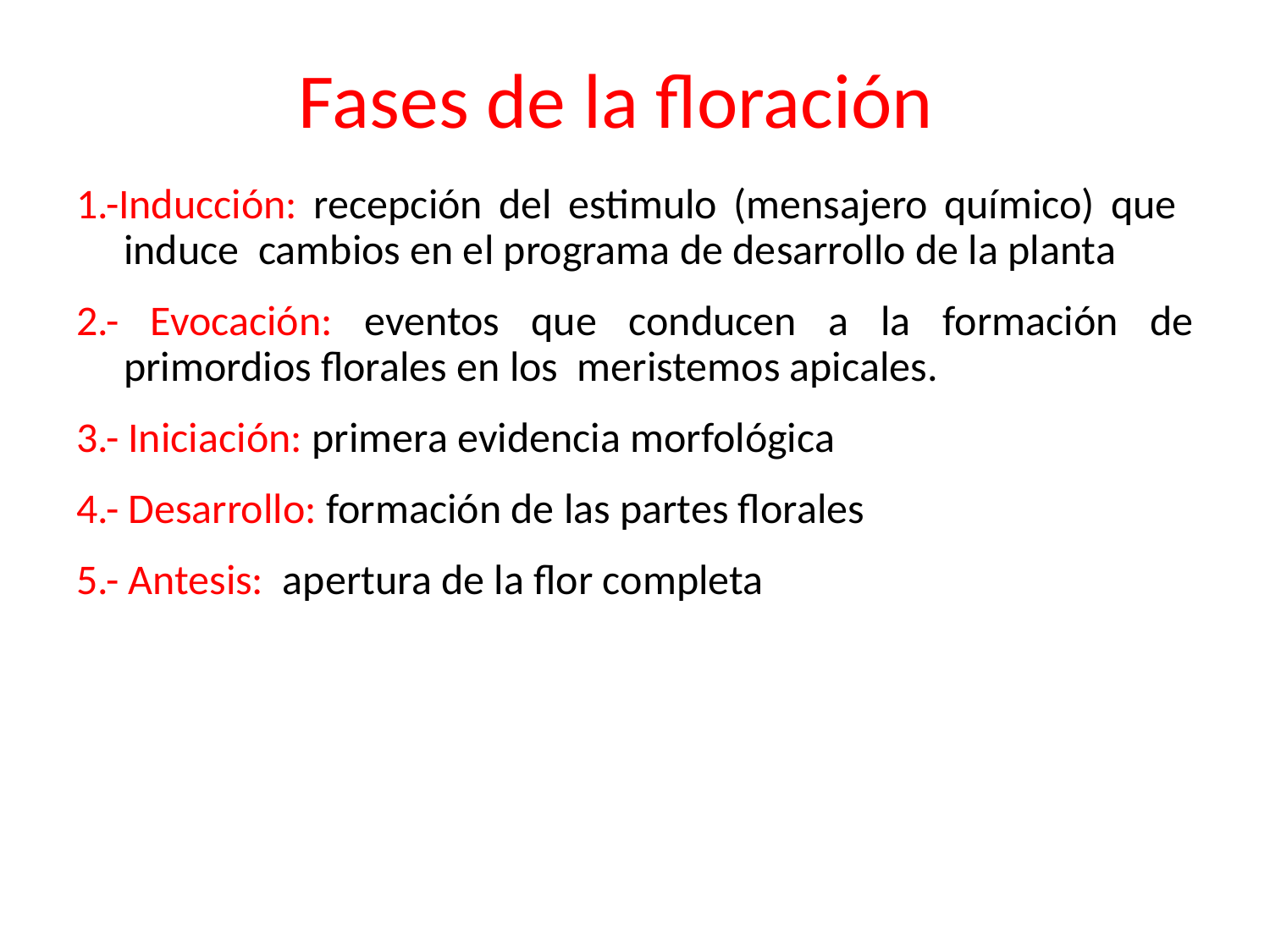

Fases de la floración
1.-Inducción: recepción del estimulo (mensajero químico) que  induce  cambios en el programa de desarrollo de la planta
2.- Evocación: eventos que conducen a la formación de primordios florales en los  meristemos apicales.
3.- Iniciación: primera evidencia morfológica
4.- Desarrollo: formación de las partes florales
5.- Antesis:  apertura de la flor completa